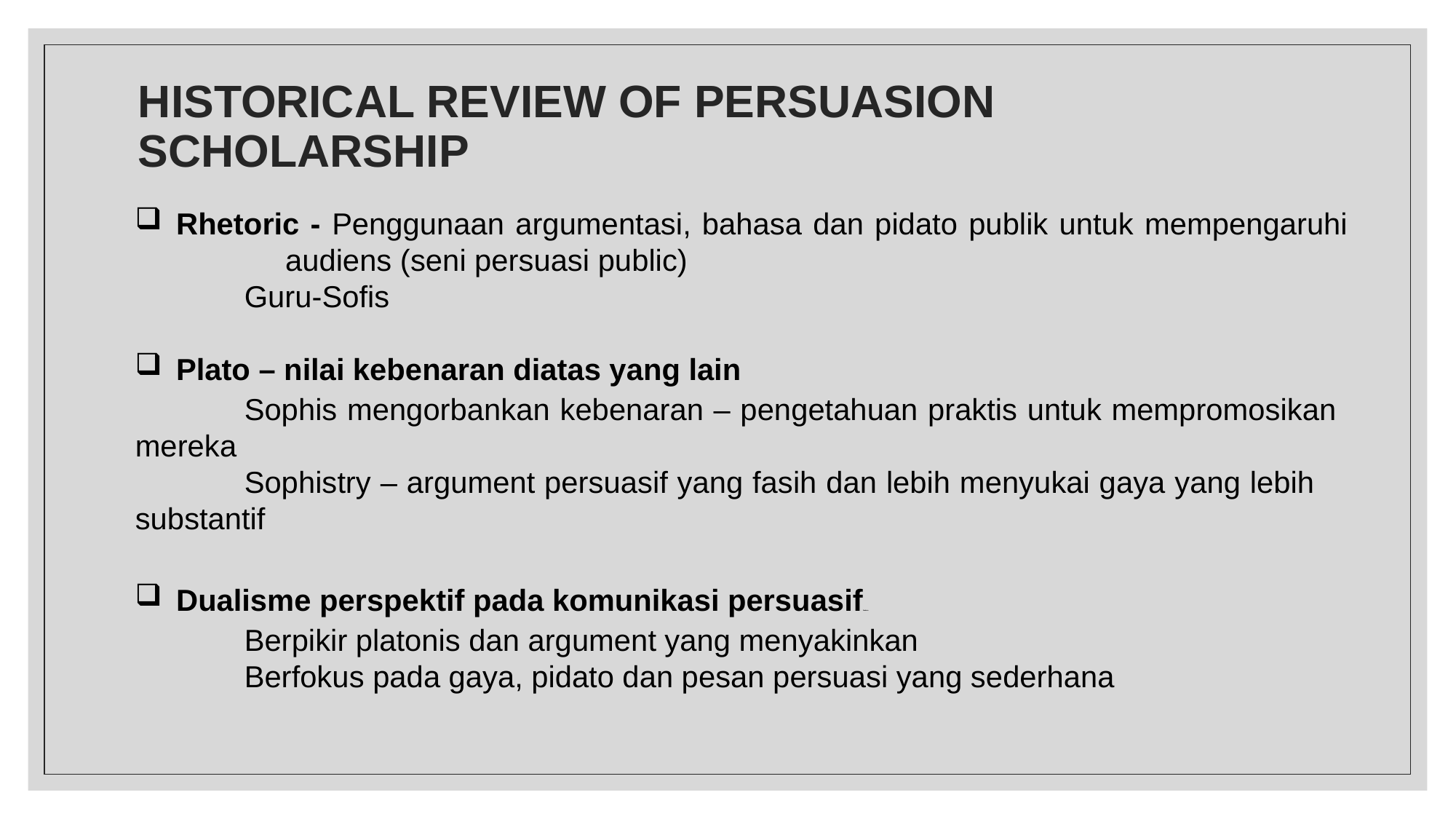

# HISTORICAL REVIEW OF PERSUASION SCHOLARSHIP

Rhetoric - Penggunaan argumentasi, bahasa dan pidato publik untuk mempengaruhi 	audiens (seni persuasi public)
	Guru-Sofis

Plato – nilai kebenaran diatas yang lain

	Sophis mengorbankan kebenaran – pengetahuan praktis untuk mempromosikan 	mereka
	Sophistry – argument persuasif yang fasih dan lebih menyukai gaya yang lebih 	substantif

Dualisme perspektif pada komunikasi persuasifSeebara

	Berpikir platonis dan argument yang menyakinkan
	Berfokus pada gaya, pidato dan pesan persuasi yang sederhana